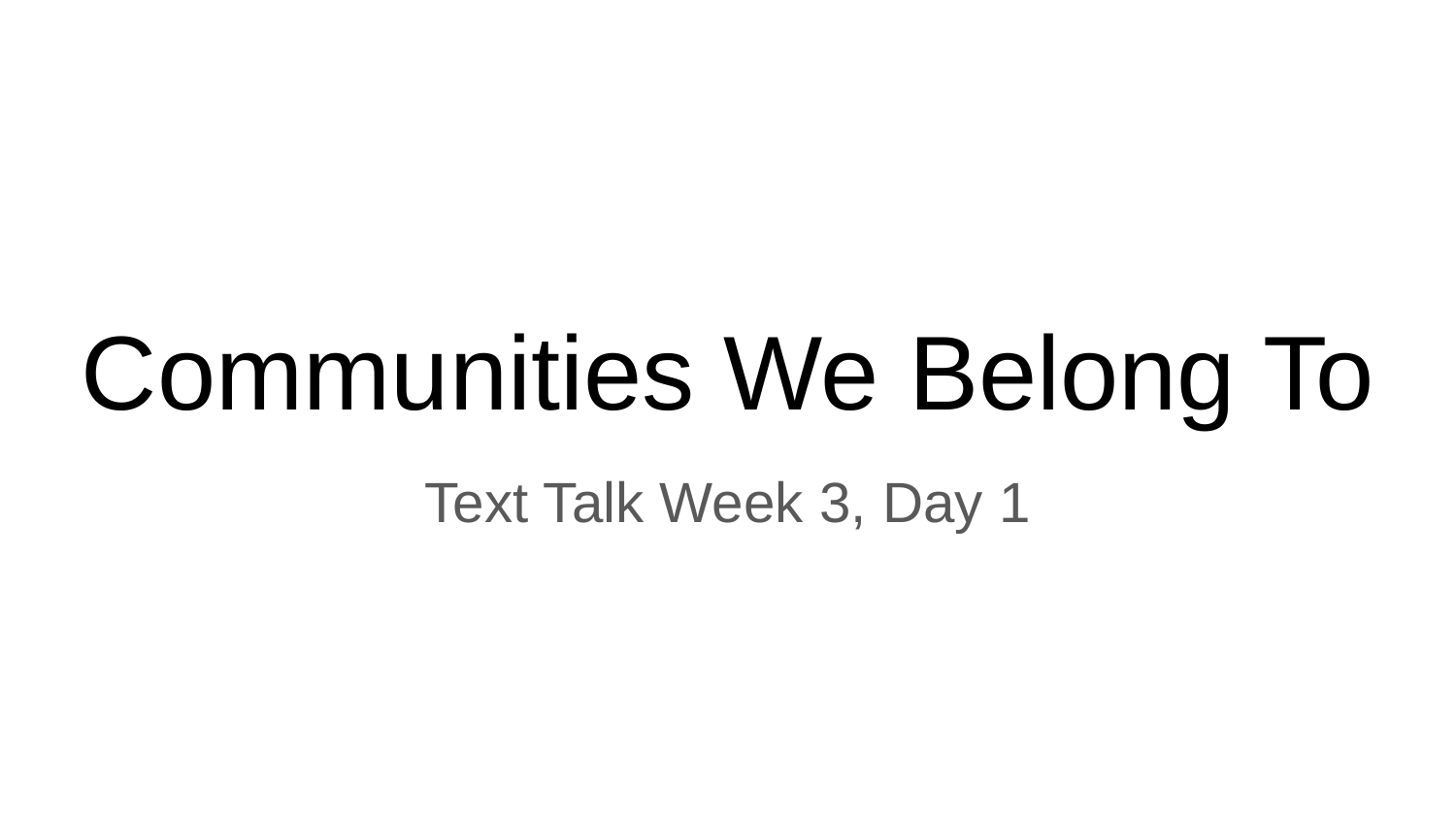

# Communities We Belong To
Text Talk Week 3, Day 1